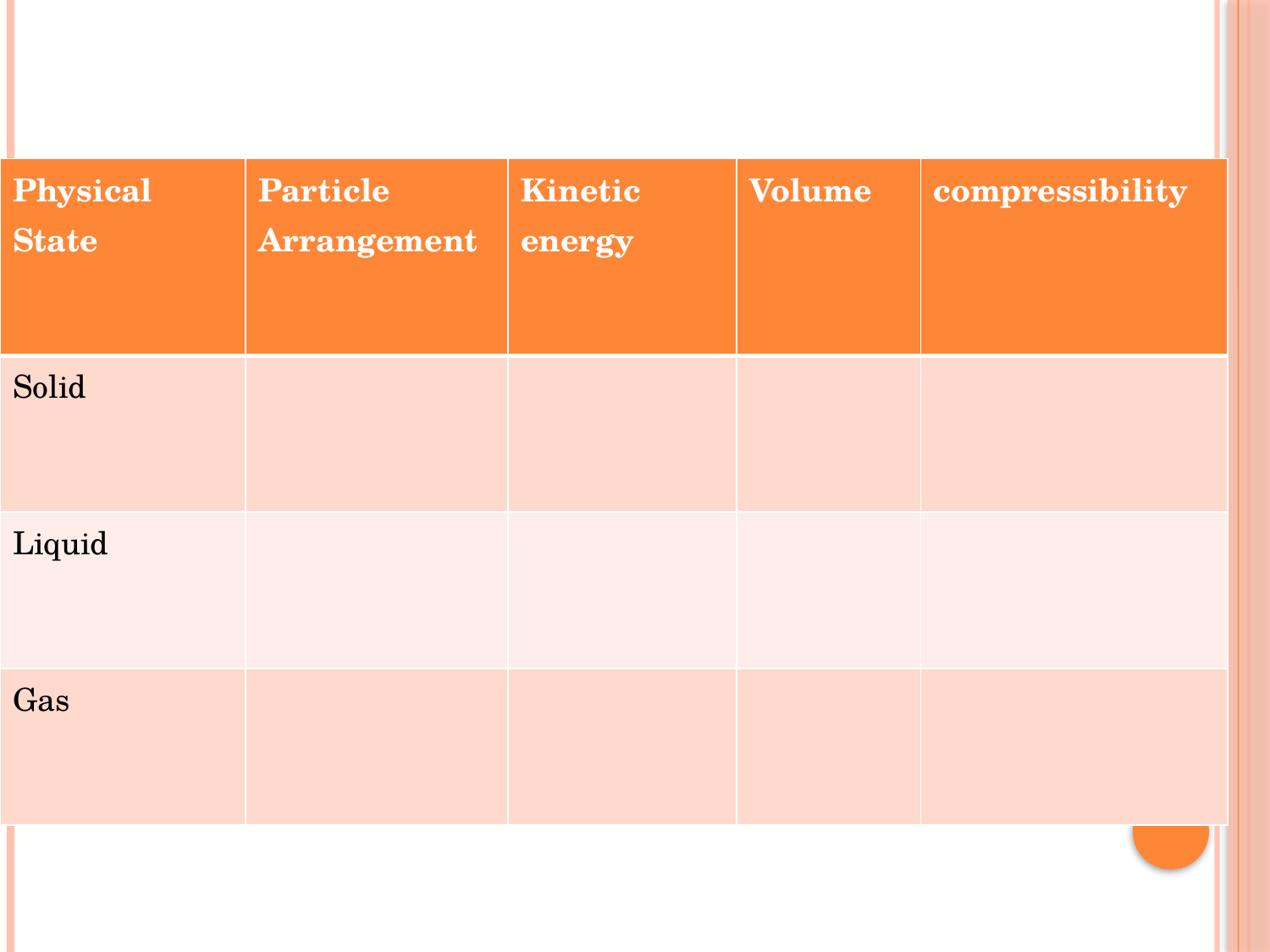

#
| Physical State | Particle Arrangement | Kinetic energy | Volume | compressibility |
| --- | --- | --- | --- | --- |
| Solid |  |  |  |  |
| Liquid |  |  |  |  |
| Gas |  |  |  |  |